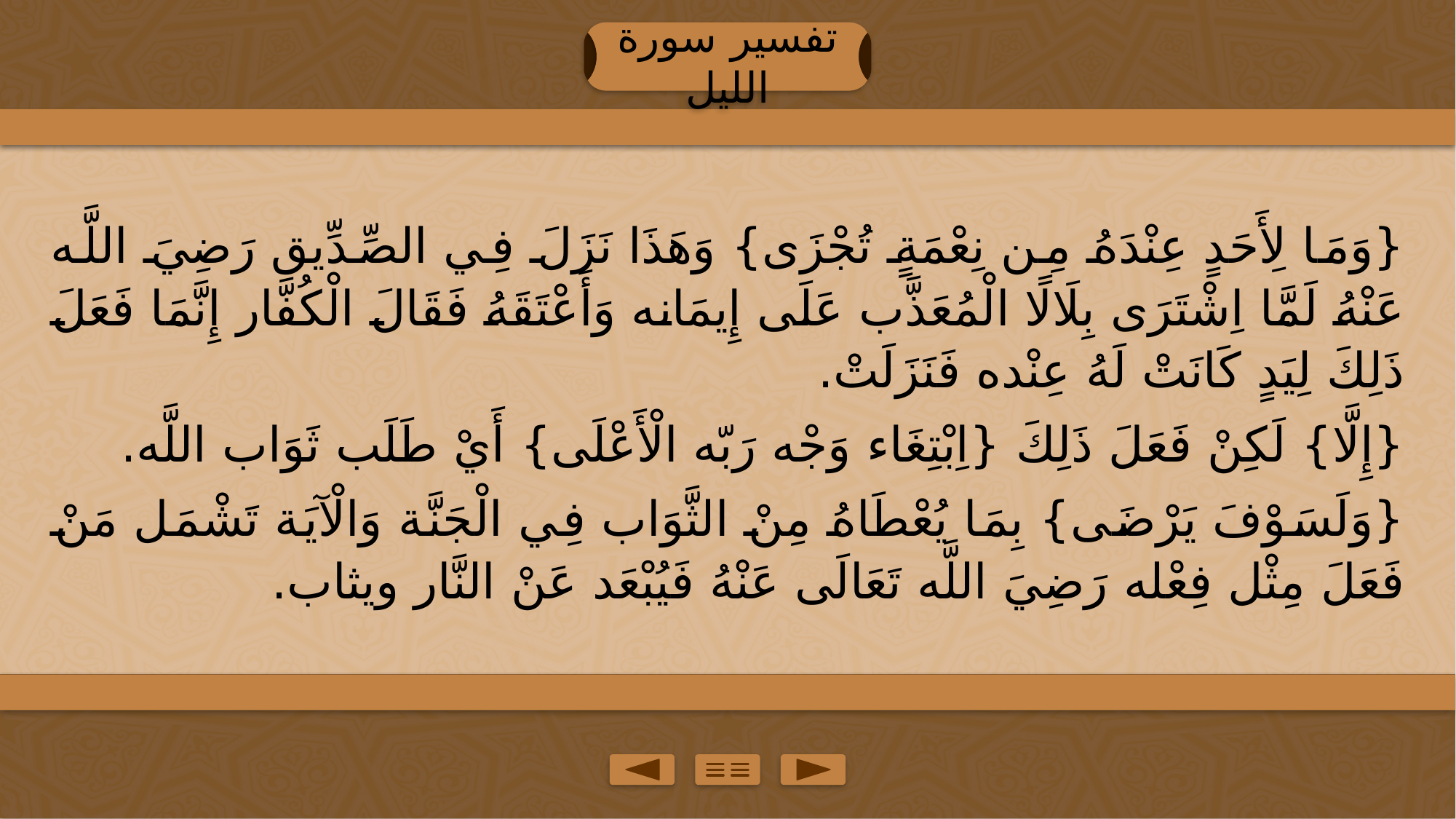

تفسير سورة الليل

{وَمَا لِأَحَدٍ عِنْدَهُ مِن نِعْمَةٍ تُجْزَى} وَهَذَا نَزَلَ فِي الصِّدِّيق رَضِيَ اللَّه عَنْهُ لَمَّا اِشْتَرَى بِلَالًا الْمُعَذَّب عَلَى إِيمَانه وَأَعْتَقَهُ فَقَالَ الْكُفَّار إِنَّمَا فَعَلَ ذَلِكَ لِيَدٍ كَانَتْ لَهُ عِنْده فَنَزَلَتْ.
{إِلَّا} لَكِنْ فَعَلَ ذَلِكَ {اِبْتِغَاء وَجْه رَبّه الْأَعْلَى} أَيْ طَلَب ثَوَاب اللَّه.
{وَلَسَوْفَ يَرْضَى} بِمَا يُعْطَاهُ مِنْ الثَّوَاب فِي الْجَنَّة وَالْآيَة تَشْمَل مَنْ فَعَلَ مِثْل فِعْله رَضِيَ اللَّه تَعَالَى عَنْهُ فَيُبْعَد عَنْ النَّار ويثاب.